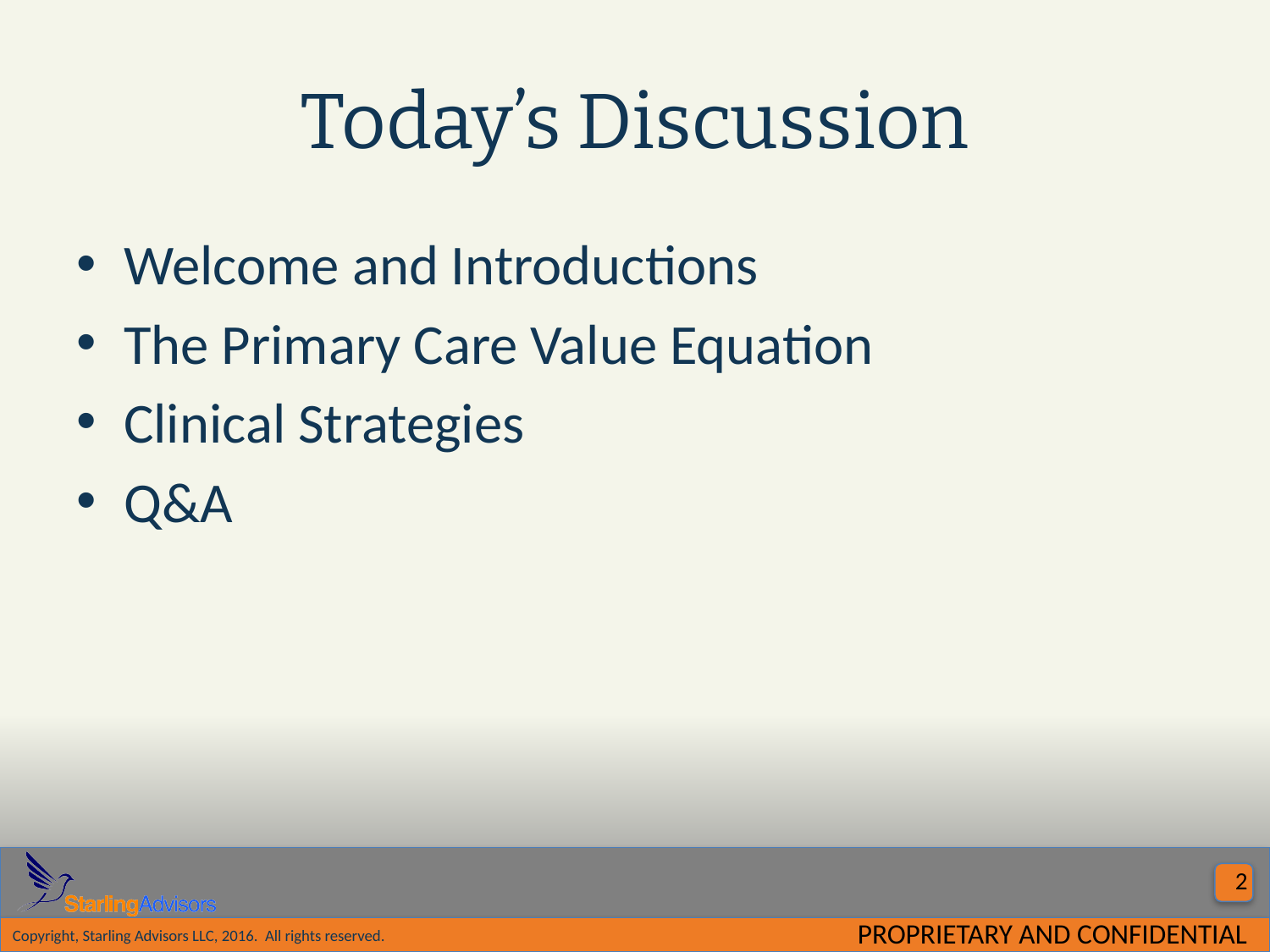

# Today’s Discussion
Welcome and Introductions
The Primary Care Value Equation
Clinical Strategies
Q&A